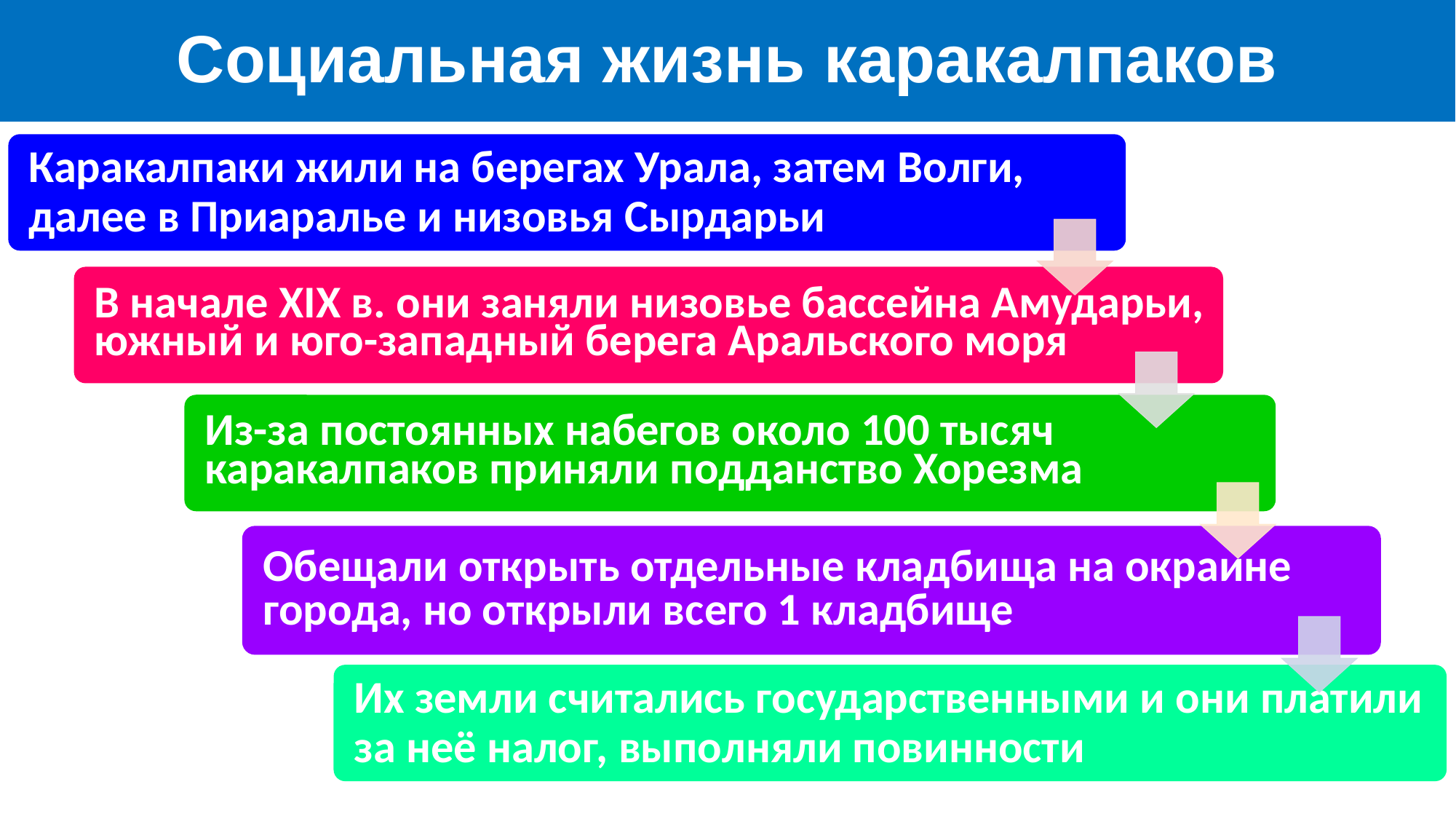

# Социальная жизнь каракалпаков
Каракалпаки жили на берегах Урала, затем Волги, далее в Приаралье и низовья Сырдарьи
В начале XIX в. они заняли низовье бассейна Амударьи, южный и юго-западный берега Аральского моря
Из-за постоянных набегов около 100 тысяч каракалпаков приняли подданство Хорезма
Обещали открыть отдельные кладбища на окраине города, но открыли всего 1 кладбище
Их земли считались государственными и они платили за неё налог, выполняли повинности